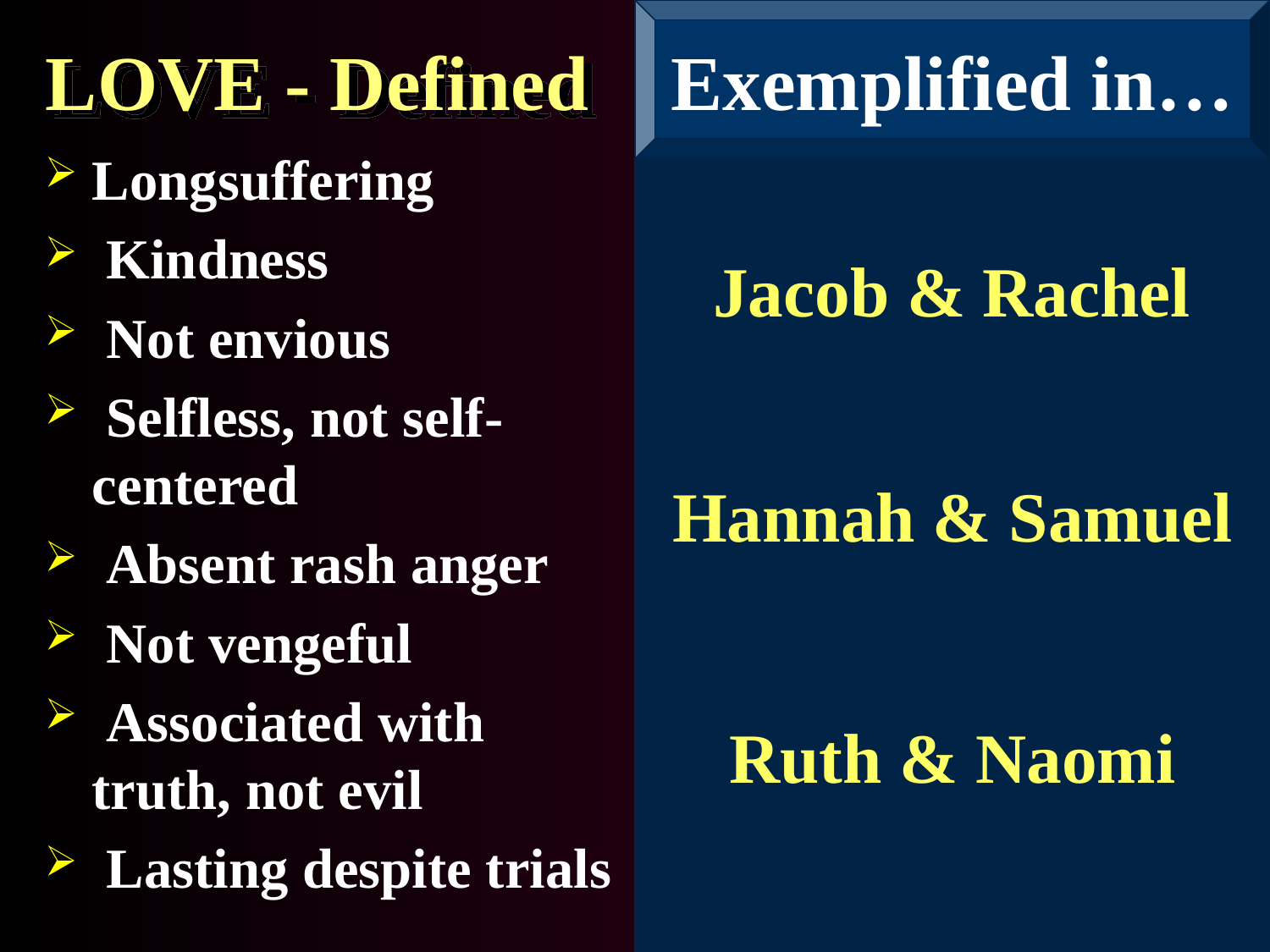

# LOVE - Defined
Exemplified in…
Longsuffering
 Kindness
 Not envious
 Selfless, not self-centered
 Absent rash anger
 Not vengeful
 Associated with truth, not evil
 Lasting despite trials

Jacob & Rachel
Hannah & Samuel
Ruth & Naomi